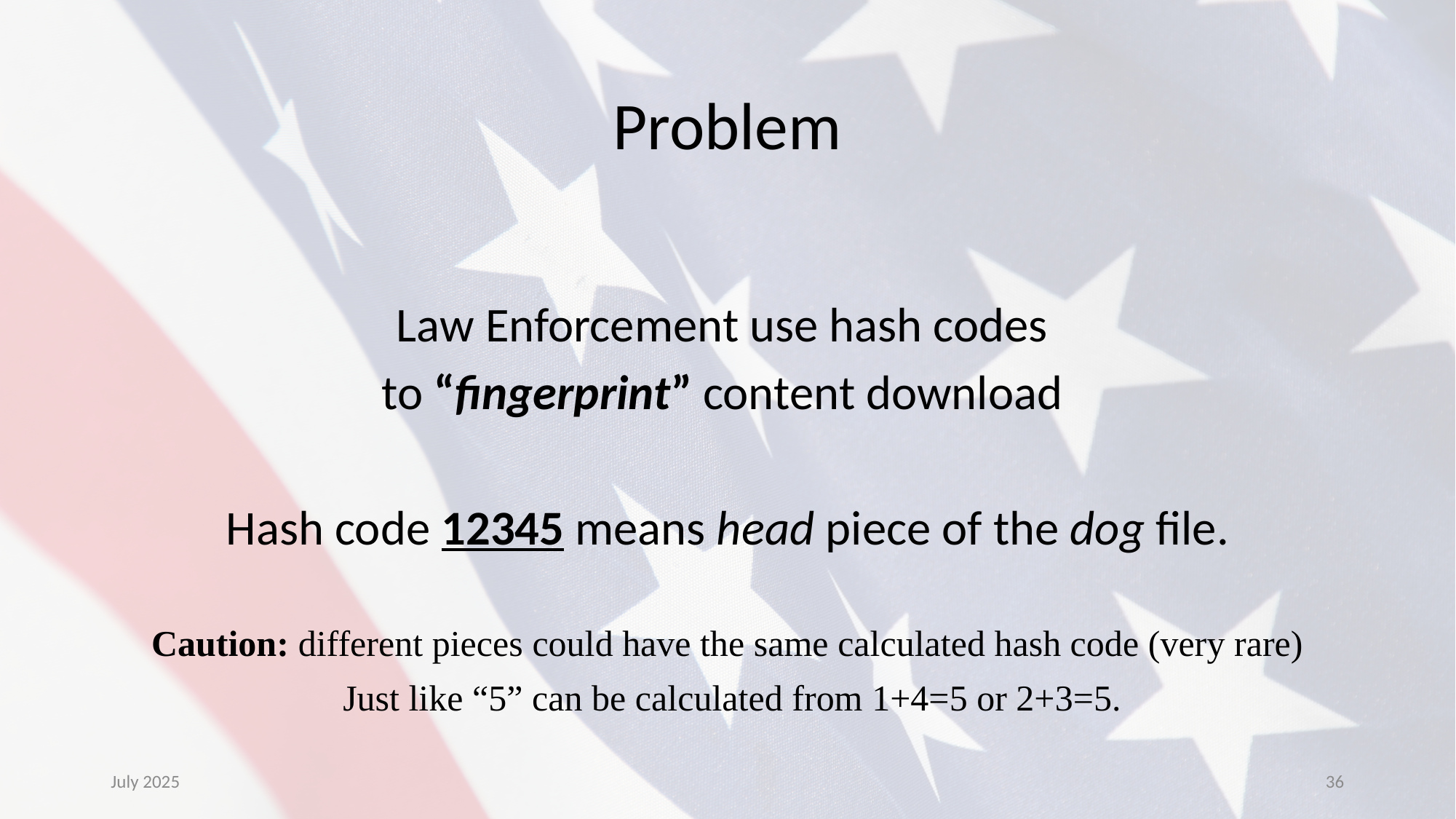

Problem
Law Enforcement use hash codes
to “fingerprint” content download

Hash code 12345 means head piece of the dog file.

Caution: different pieces could have the same calculated hash code (very rare)
 Just like “5” can be calculated from 1+4=5 or 2+3=5.

July 2025
36